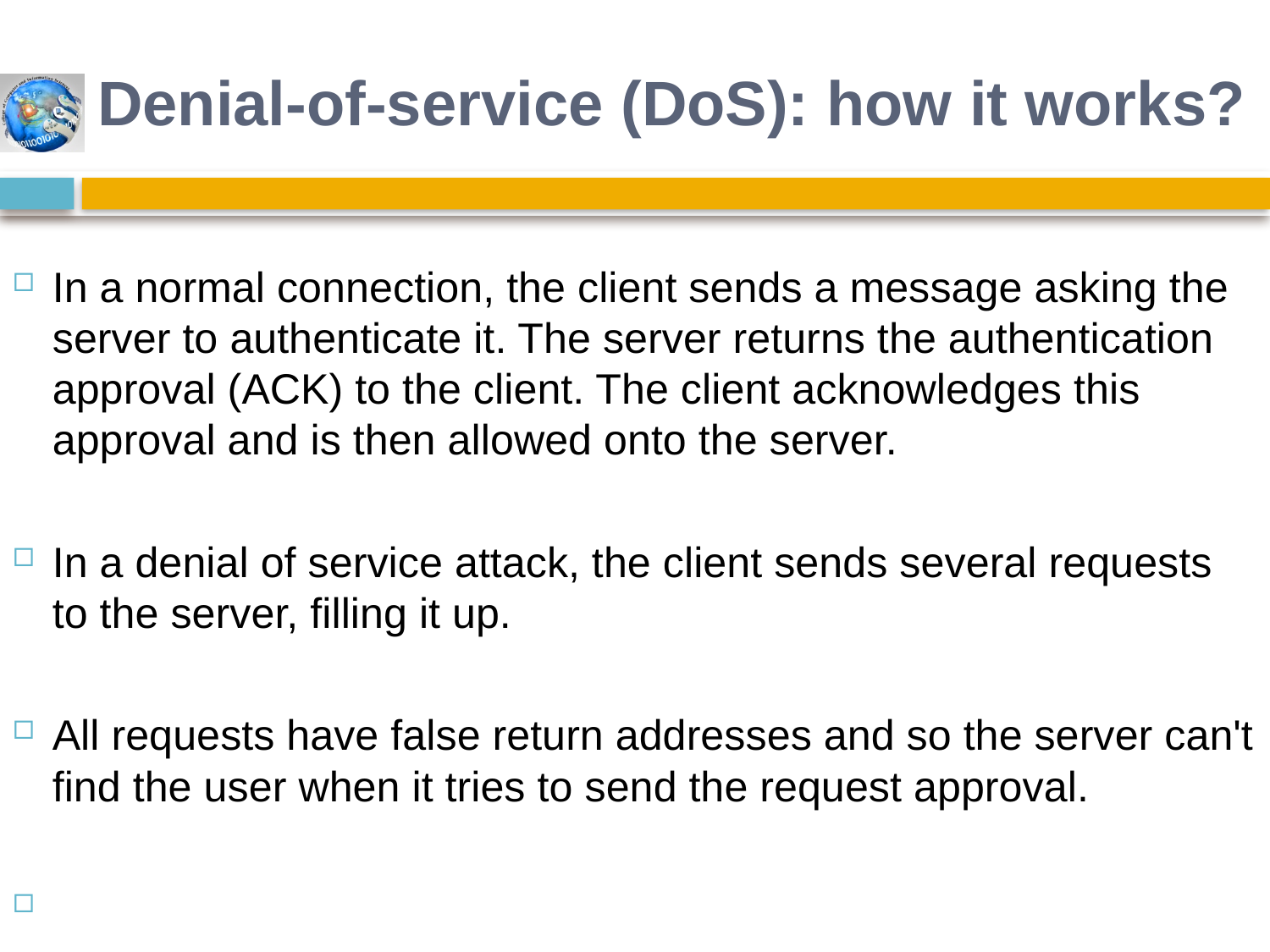

# Denial-of-service (DoS): how it works?
In a normal connection, the client sends a message asking the server to authenticate it. The server returns the authentication approval (ACK) to the client. The client acknowledges this approval and is then allowed onto the server.

In a denial of service attack, the client sends several requests to the server, filling it up.

All requests have false return addresses and so the server can't find the user when it tries to send the request approval.